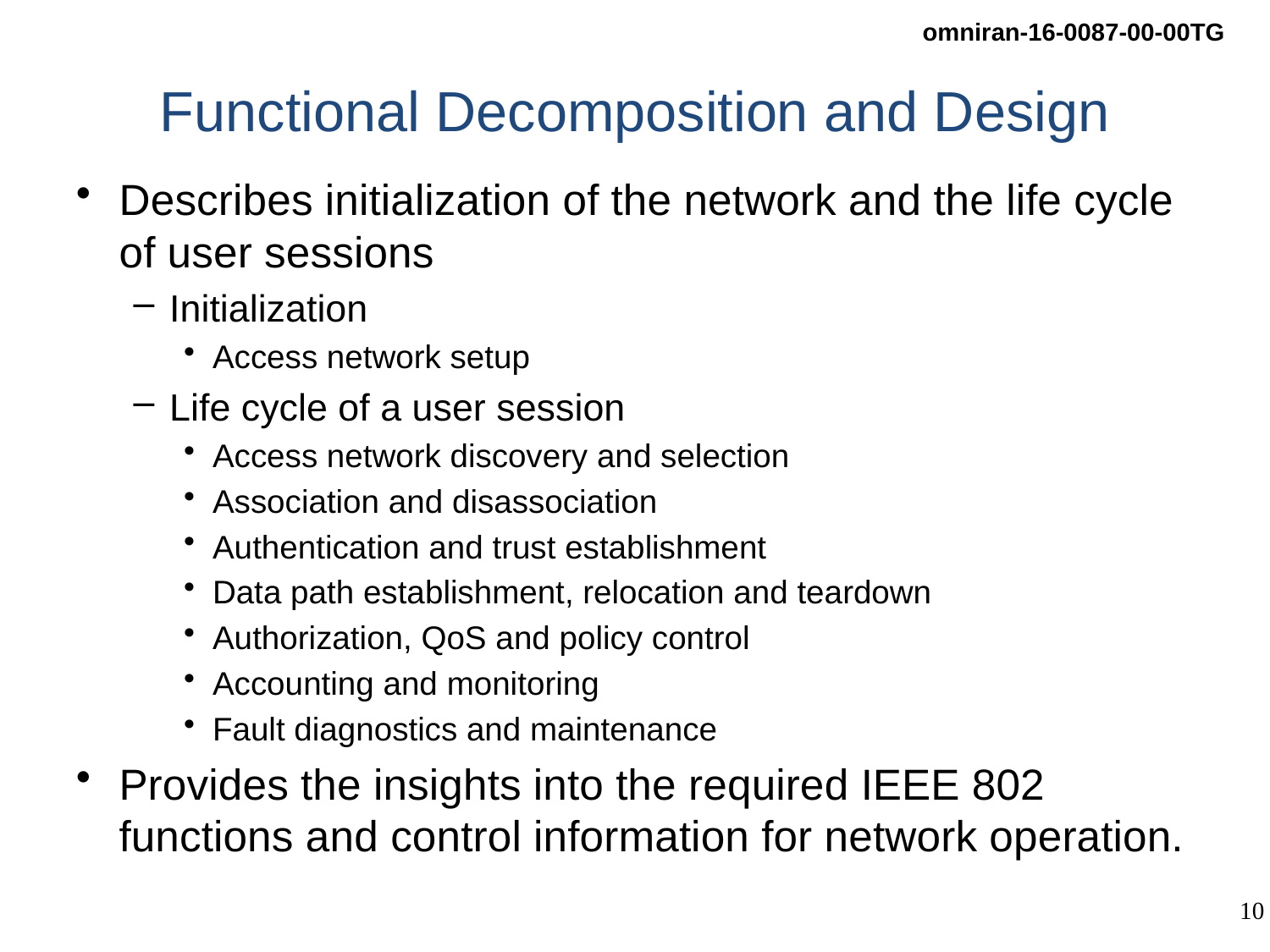

# Functional Decomposition and Design
Describes initialization of the network and the life cycle of user sessions
Initialization
Access network setup
Life cycle of a user session
Access network discovery and selection
Association and disassociation
Authentication and trust establishment
Data path establishment, relocation and teardown
Authorization, QoS and policy control
Accounting and monitoring
Fault diagnostics and maintenance
Provides the insights into the required IEEE 802 functions and control information for network operation.